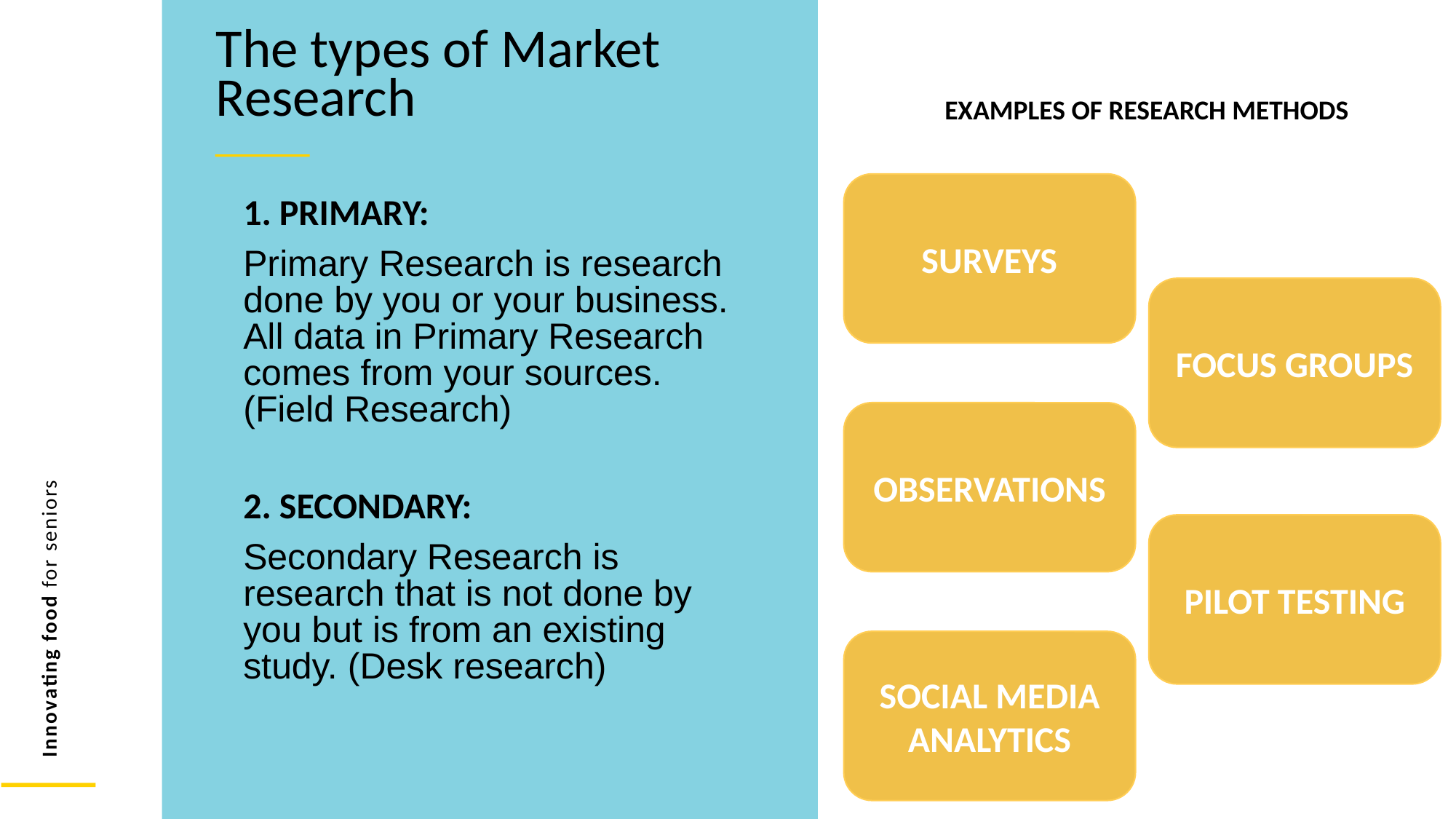

The types of Market Research
EXAMPLES OF RESEARCH METHODS
SURVEYS
1. PRIMARY:
Primary Research is research done by you or your business. All data in Primary Research comes from your sources. (Field Research)

2. SECONDARY:
Secondary Research is research that is not done by you but is from an existing study. (Desk research)
FOCUS GROUPS
OBSERVATIONS
PILOT TESTING
SOCIAL MEDIA ANALYTICS